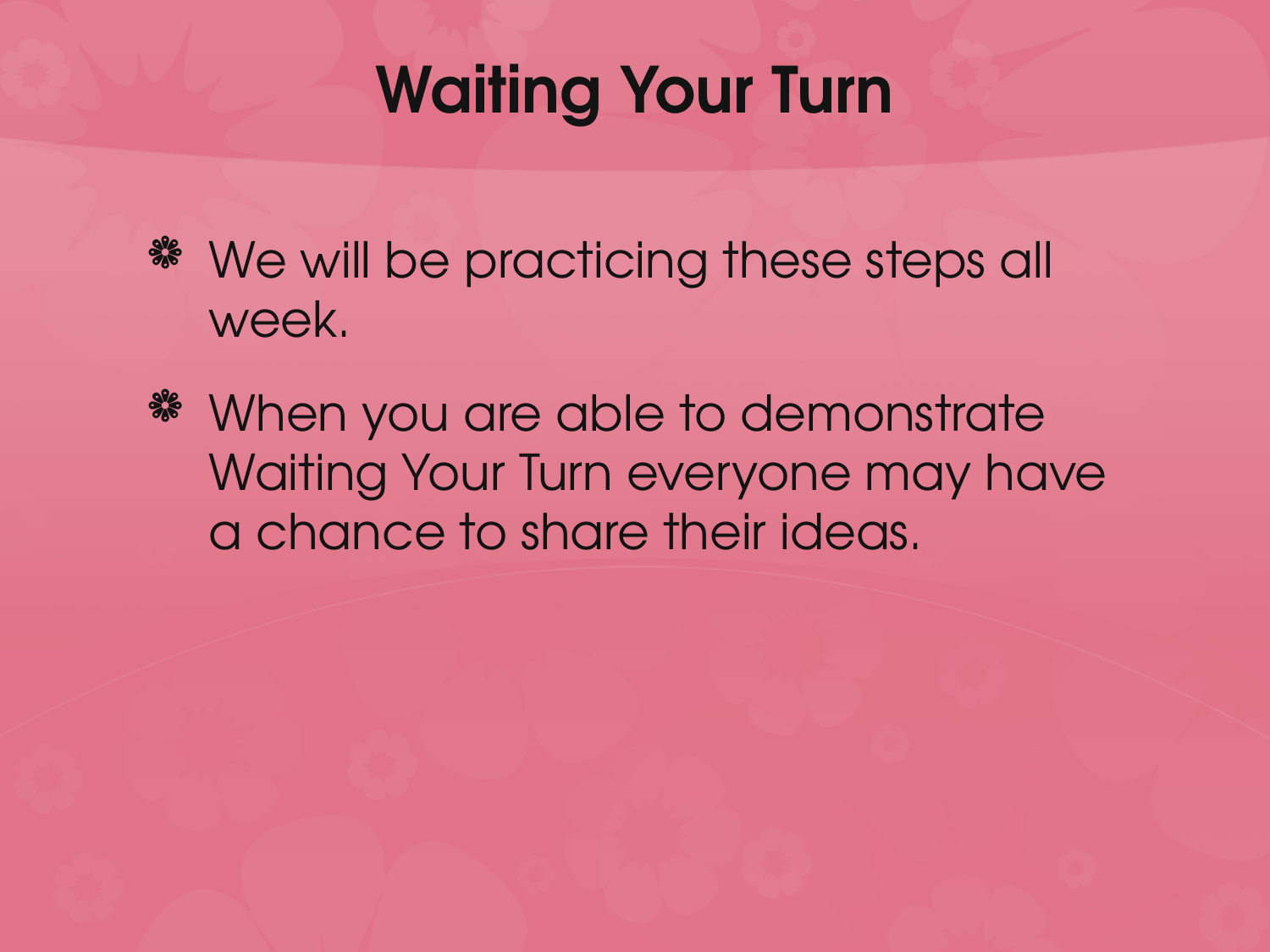

# Waiting Your Turn
We will be practicing these steps all week.
When you are able to demonstrate Waiting Your Turn everyone may have a chance to share their ideas.